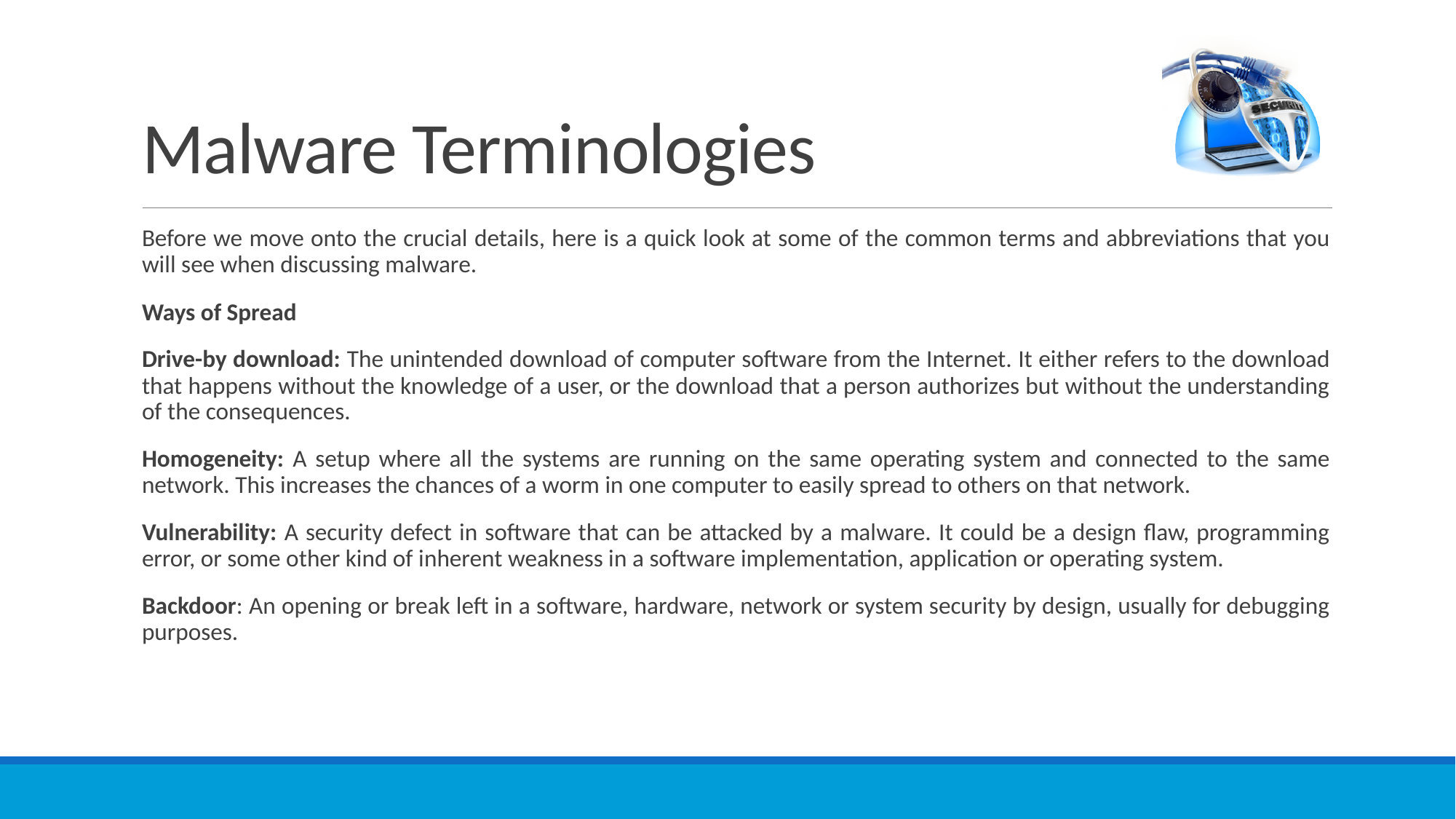

# Malware Terminologies
Before we move onto the crucial details, here is a quick look at some of the common terms and abbreviations that you will see when discussing malware.
Ways of Spread
Drive-by download: The unintended download of computer software from the Internet. It either refers to the download that happens without the knowledge of a user, or the download that a person authorizes but without the understanding of the consequences.
​Homogeneity: A setup where all the systems are running on the same operating system and connected to the same network. This increases the chances of a worm in one computer to easily spread to others on that network.
​Vulnerability: A security defect in software that can be attacked by a malware. It could be a design flaw, programming error, or some other kind of inherent weakness in a software implementation, application or operating system.
​Backdoor: An opening or break left in a software, hardware, network or system security by design, usually for debugging purposes.